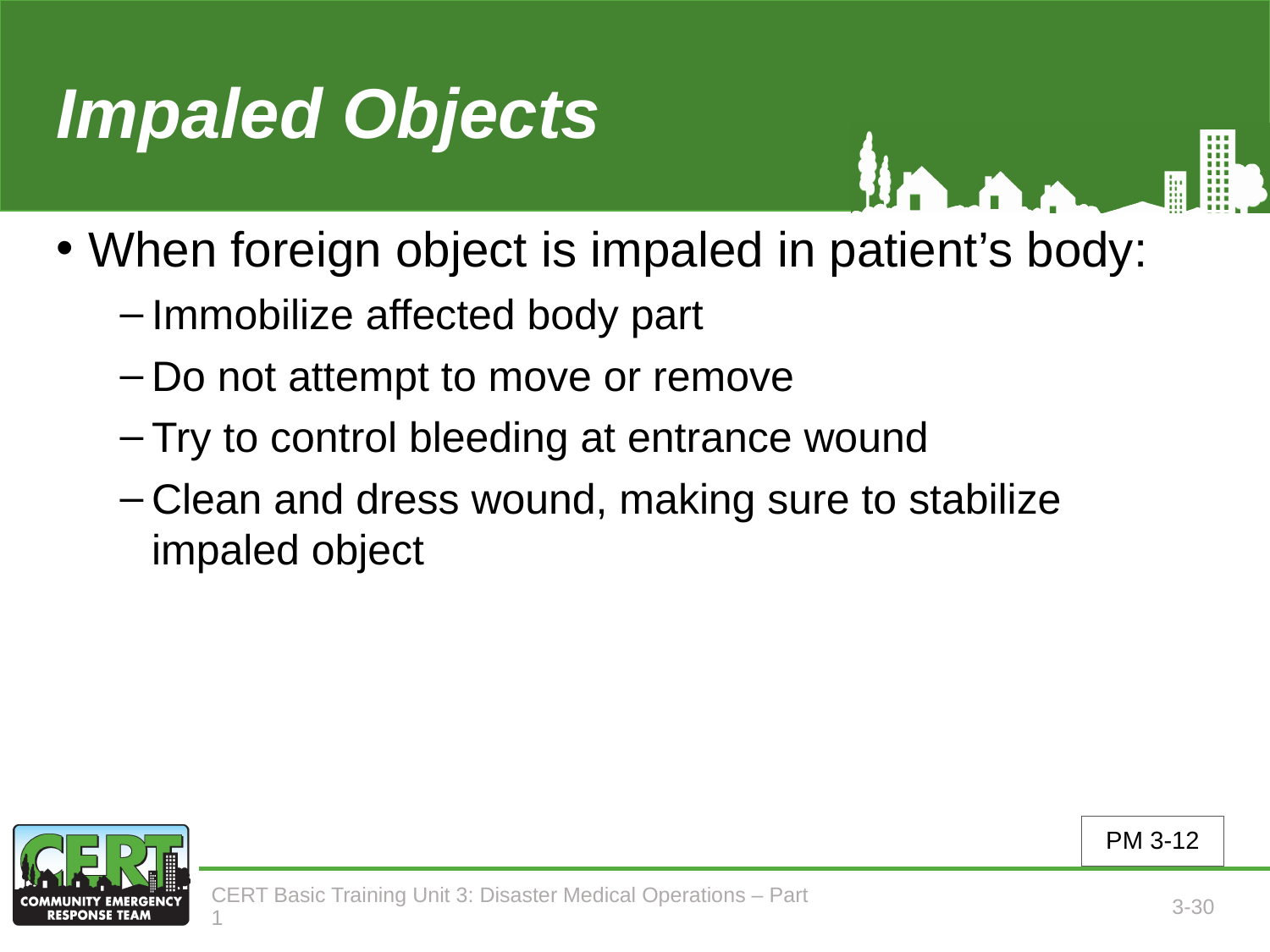

# Impaled Objects
When foreign object is impaled in patient’s body:
Immobilize affected body part
Do not attempt to move or remove
Try to control bleeding at entrance wound
Clean and dress wound, making sure to stabilize impaled object

PM 3-12
CERT Basic Training Unit 3: Disaster Medical Operations – Part 1
3-30